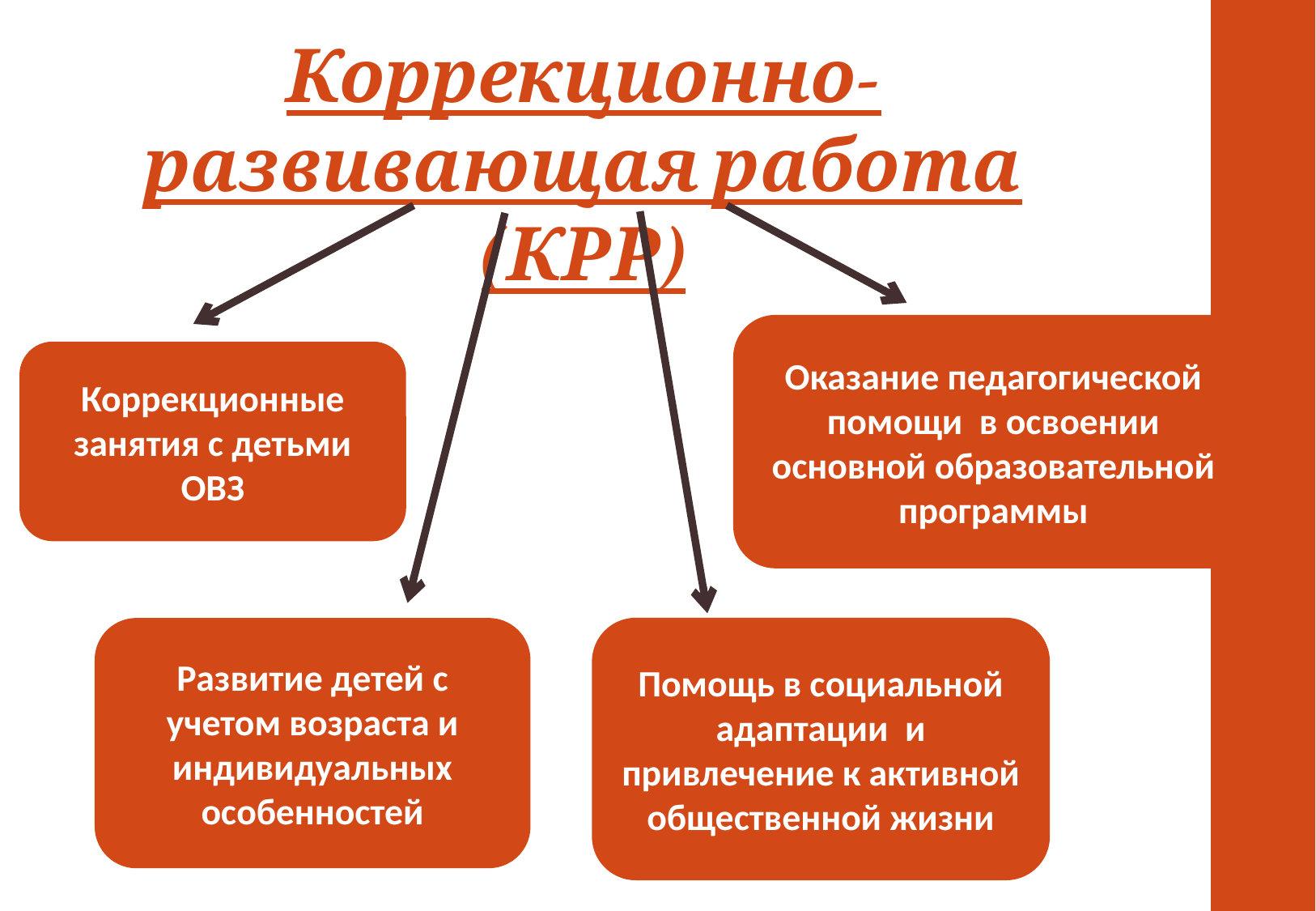

Коррекционно- развивающая работа (КРР)

Оказание педагогической помощи  в освоении основной образовательной программы
Коррекционные занятия с детьми ОВЗ
Помощь в социальной адаптации  и привлечение к активной общественной жизни
Развитие детей с учетом возраста и индивидуальных особенностей